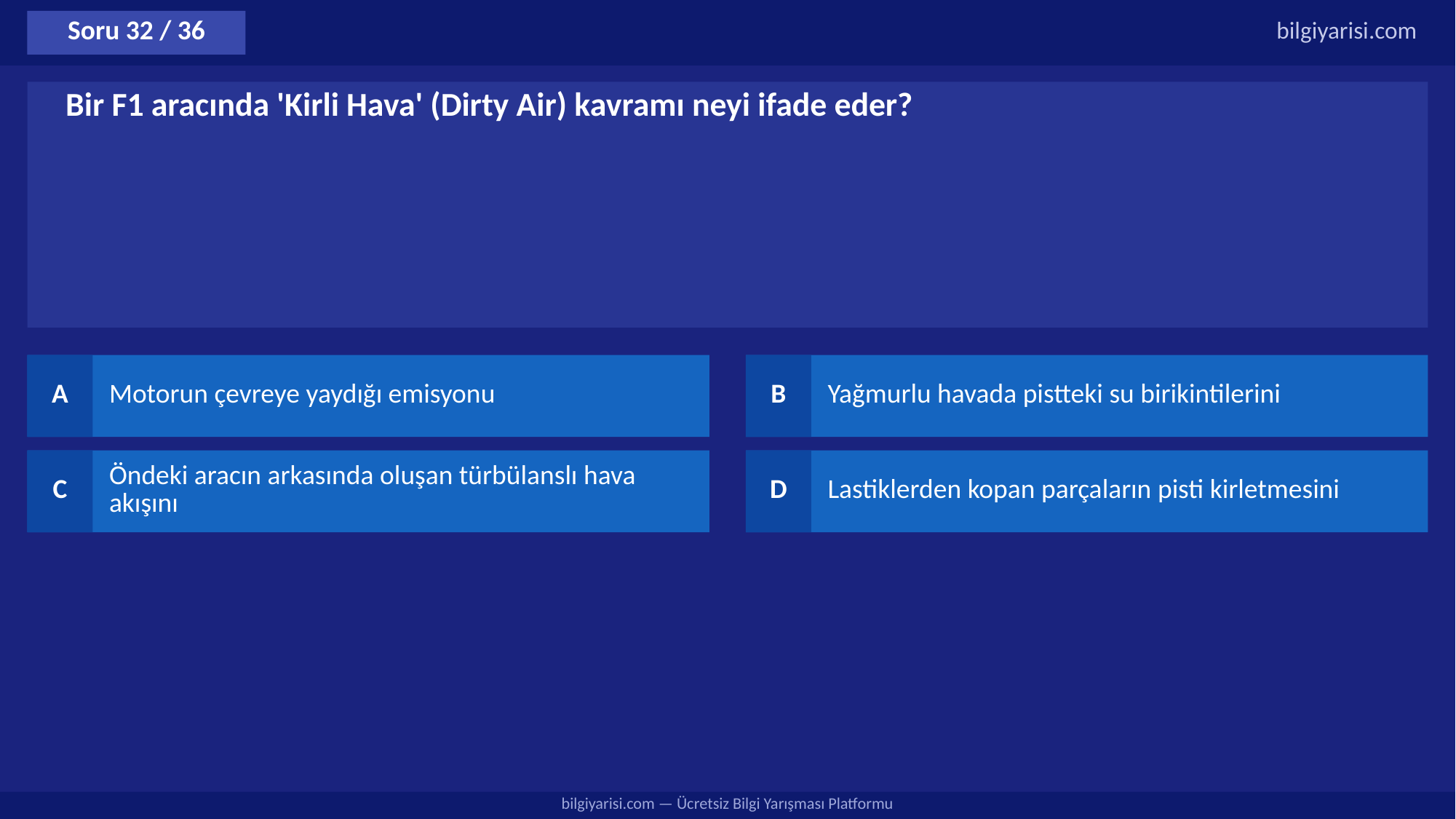

Soru 32 / 36
bilgiyarisi.com

Bir F1 aracında 'Kirli Hava' (Dirty Air) kavramı neyi ifade eder?

A
Motorun çevreye yaydığı emisyonu

B
Yağmurlu havada pistteki su birikintilerini

C
Öndeki aracın arkasında oluşan türbülanslı hava akışını

D
Lastiklerden kopan parçaların pisti kirletmesini
bilgiyarisi.com — Ücretsiz Bilgi Yarışması Platformu